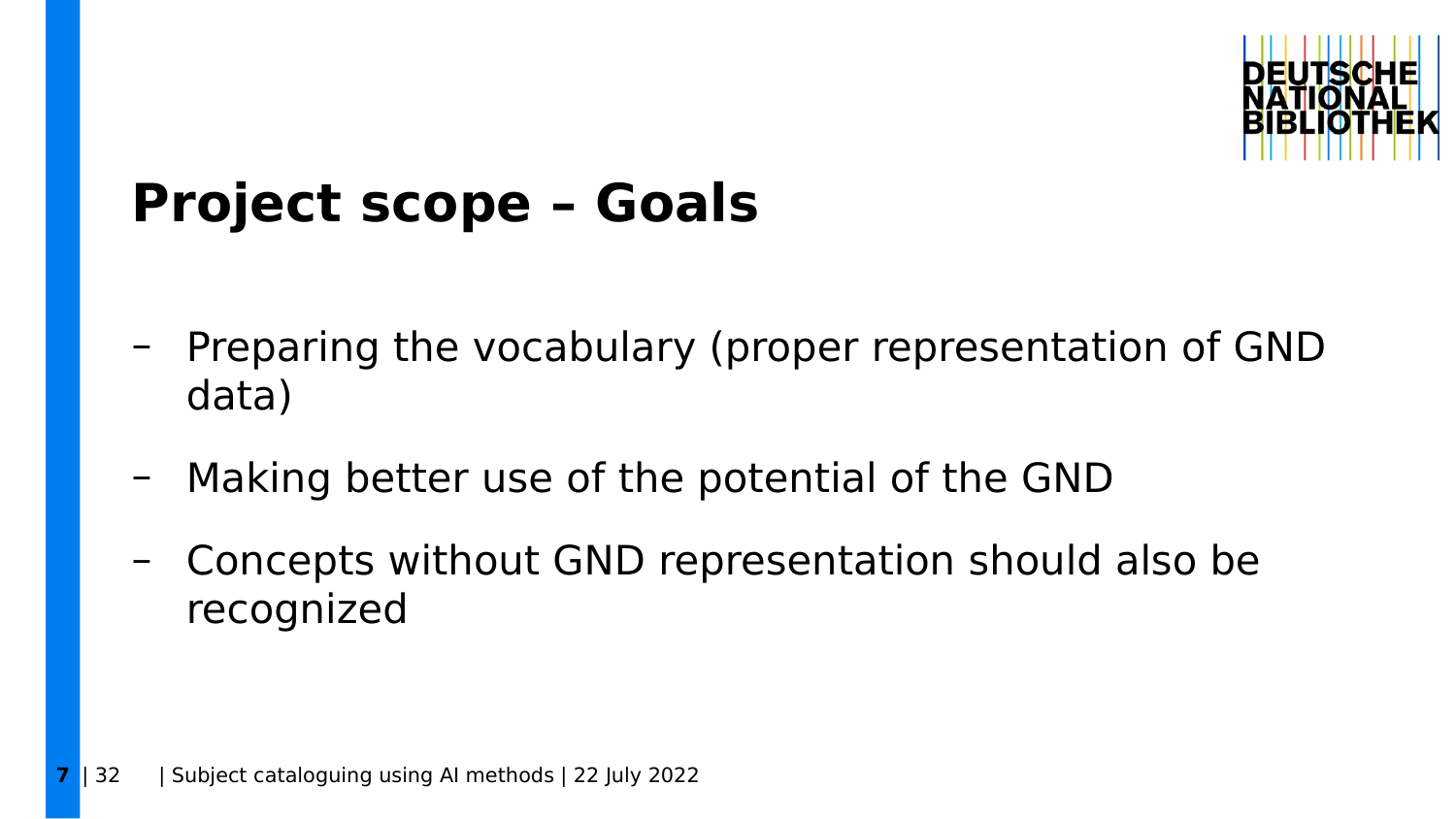

7
# Project scope – Goals
Preparing the vocabulary (proper representation of GND data)
Making better use of the potential of the GND
Concepts without GND representation should also be recognized
| 32      | Subject cataloguing using AI methods | 22 July 2022